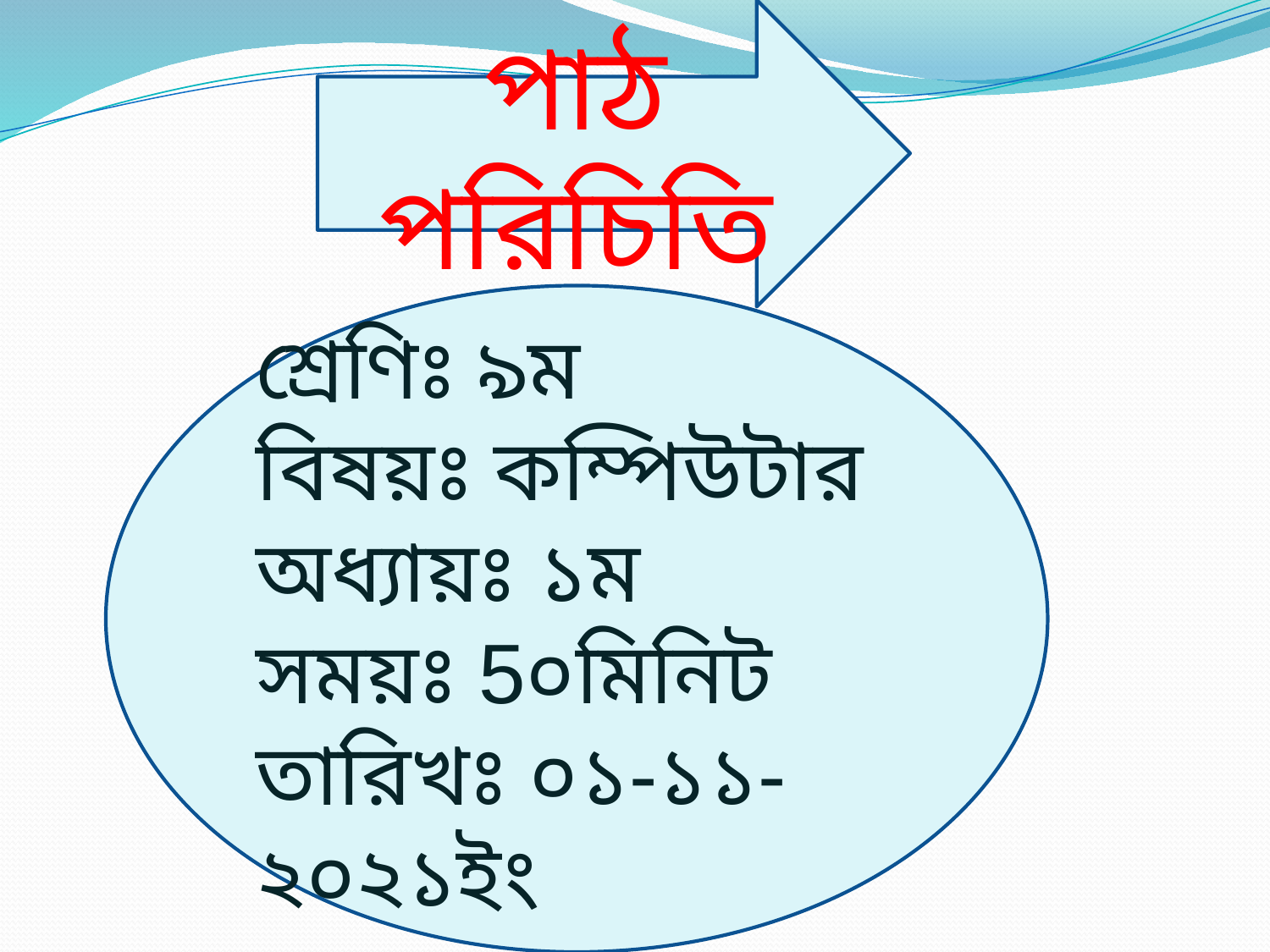

পাঠ পরিচিতি
শ্রেণিঃ ৯ম
বিষয়ঃ কম্পিউটার
অধ্যায়ঃ ১ম
সময়ঃ 5০মিনিট
তারিখঃ ০১-১১-২০২১ইং